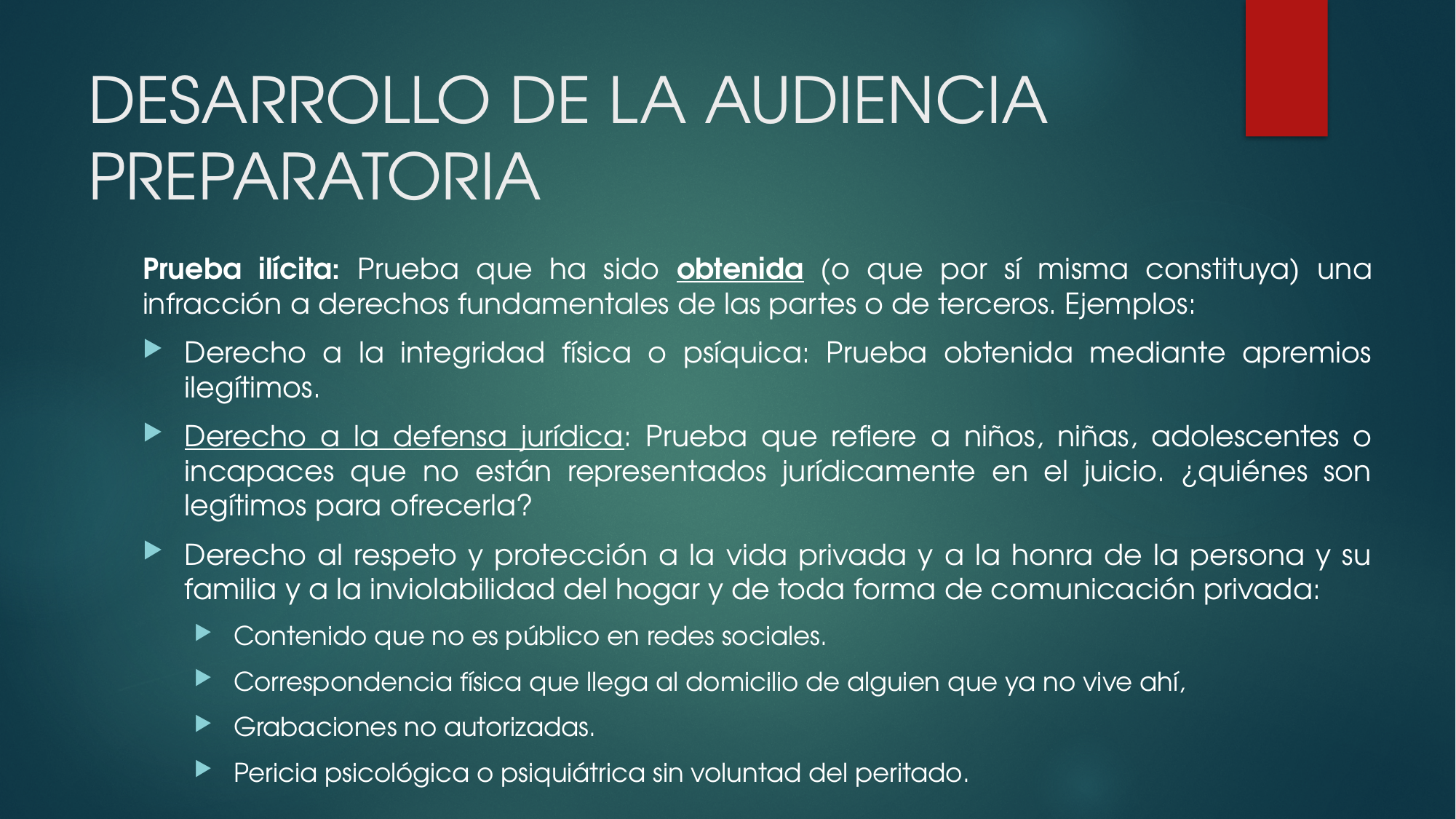

# DESARROLLO DE LA AUDIENCIA PREPARATORIA
Prueba ilícita: Prueba que ha sido obtenida (o que por sí misma constituya) una infracción a derechos fundamentales de las partes o de terceros. Ejemplos:
Derecho a la integridad física o psíquica: Prueba obtenida mediante apremios ilegítimos.
Derecho a la defensa jurídica: Prueba que refiere a niños, niñas, adolescentes o incapaces que no están representados jurídicamente en el juicio. ¿quiénes son legítimos para ofrecerla?
Derecho al respeto y protección a la vida privada y a la honra de la persona y su familia y a la inviolabilidad del hogar y de toda forma de comunicación privada:
Contenido que no es público en redes sociales.
Correspondencia física que llega al domicilio de alguien que ya no vive ahí,
Grabaciones no autorizadas.
Pericia psicológica o psiquiátrica sin voluntad del peritado.